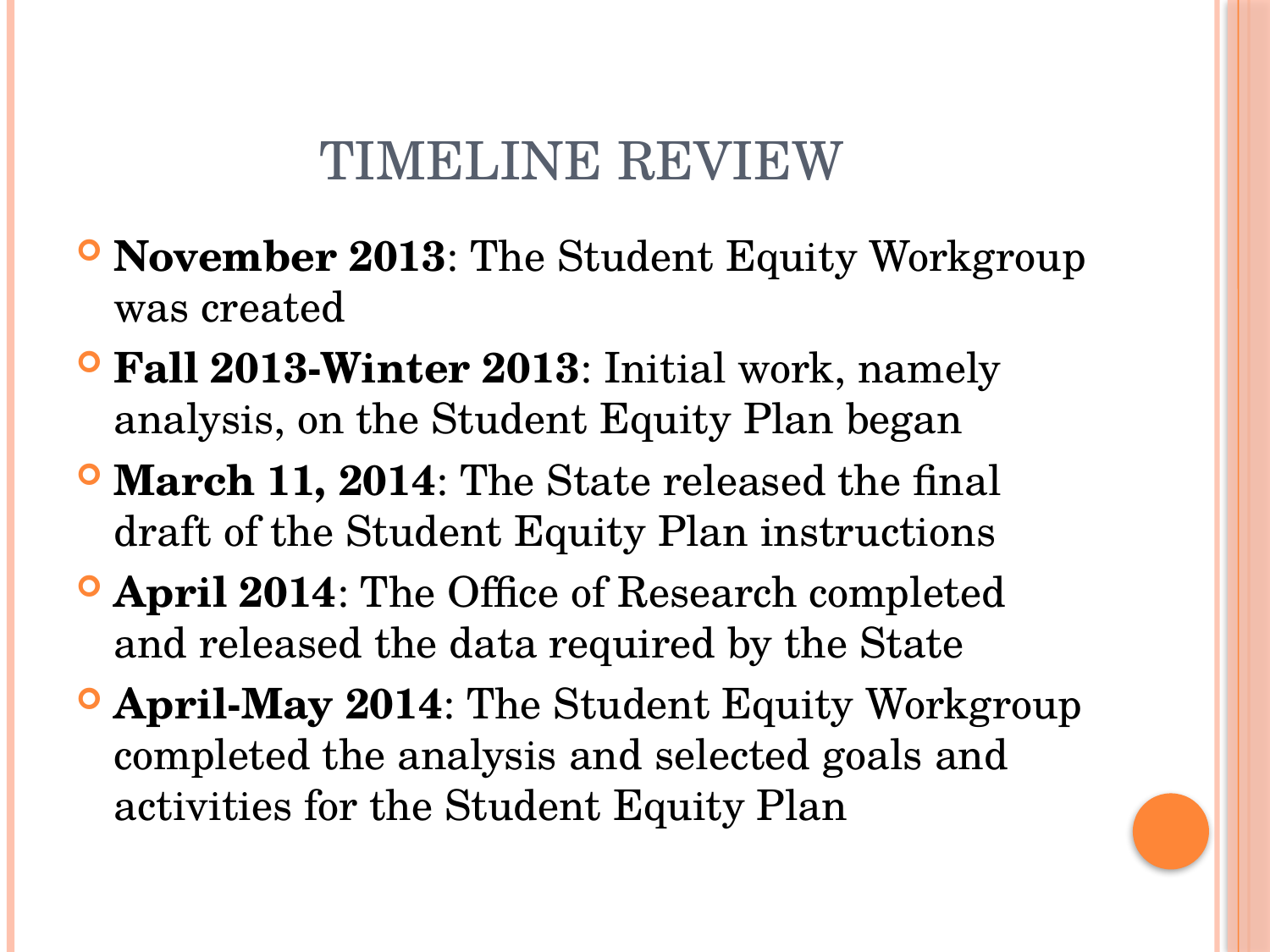

# Timeline Review
November 2013: The Student Equity Workgroup was created
Fall 2013-Winter 2013: Initial work, namely analysis, on the Student Equity Plan began
March 11, 2014: The State released the final draft of the Student Equity Plan instructions
April 2014: The Office of Research completed and released the data required by the State
April-May 2014: The Student Equity Workgroup completed the analysis and selected goals and activities for the Student Equity Plan